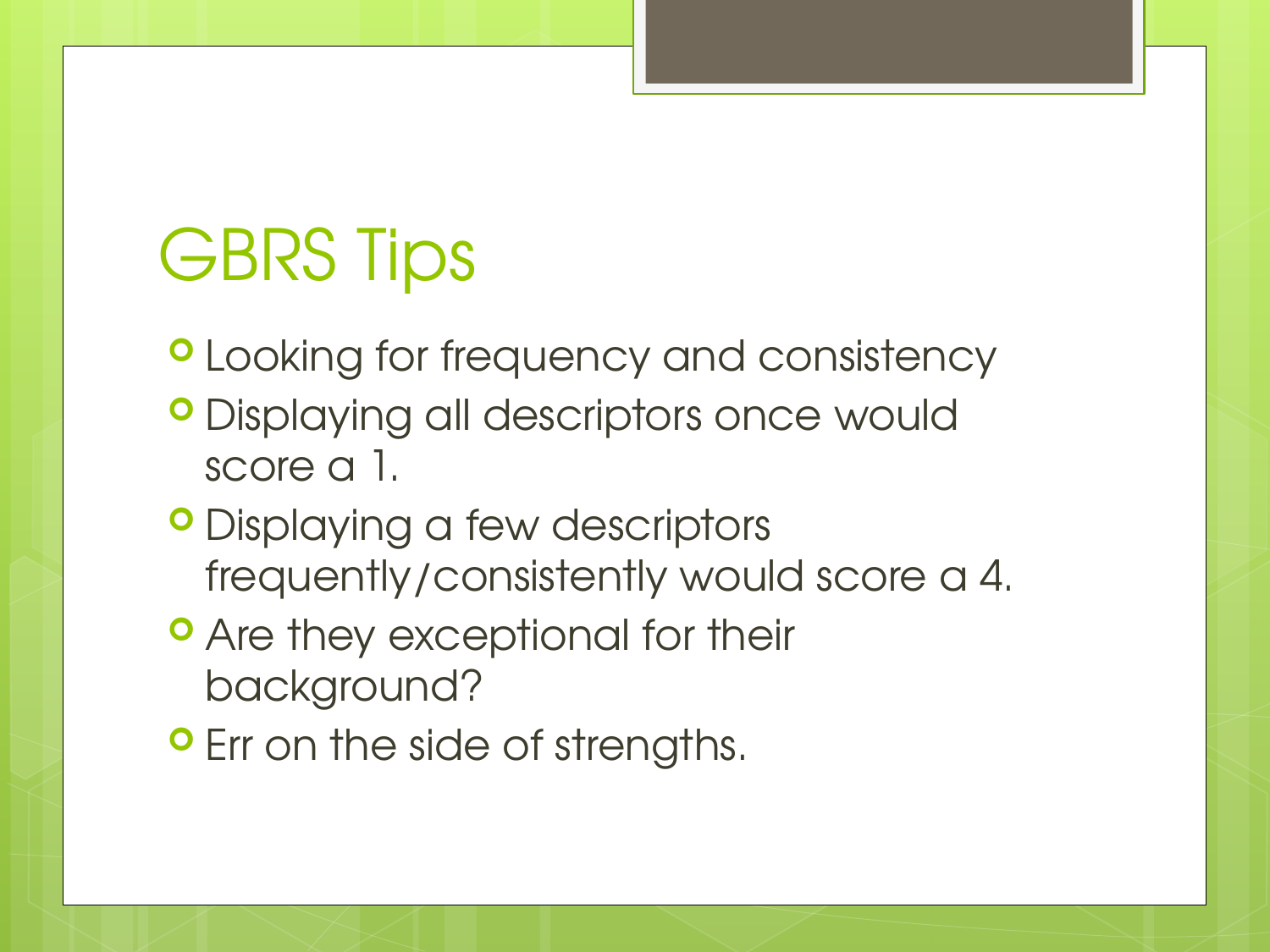

# GBRS Tips
Looking for frequency and consistency
Displaying all descriptors once would score a 1.
Displaying a few descriptors frequently/consistently would score a 4.
Are they exceptional for their background?
Err on the side of strengths.